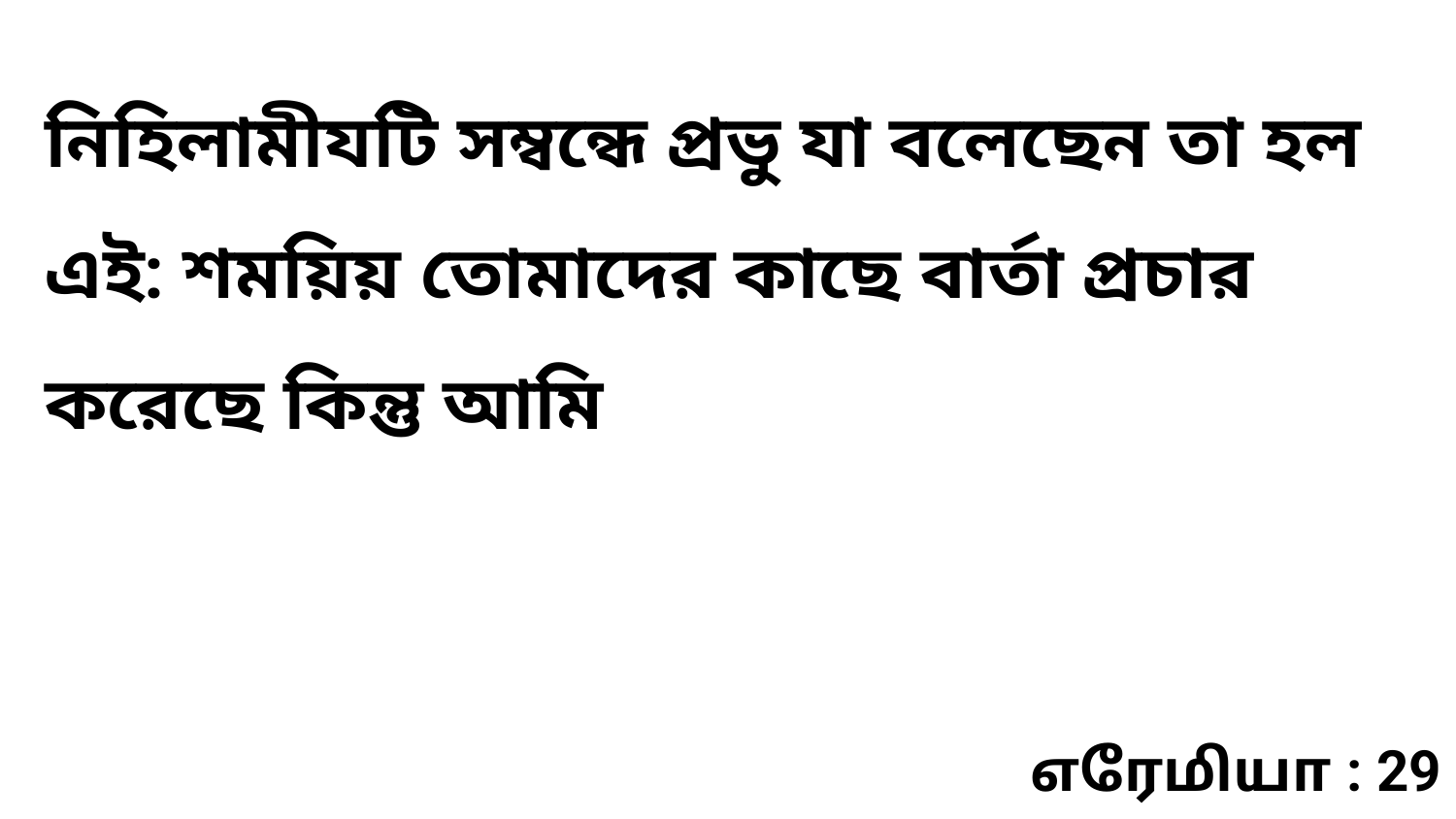

নিহিলামীযটি সম্বন্ধে প্রভু যা বলেছেন তা হল এই: শময়িয় তোমাদের কাছে বার্তা প্রচার করেছে কিন্তু আমি
எரேமியா : 29